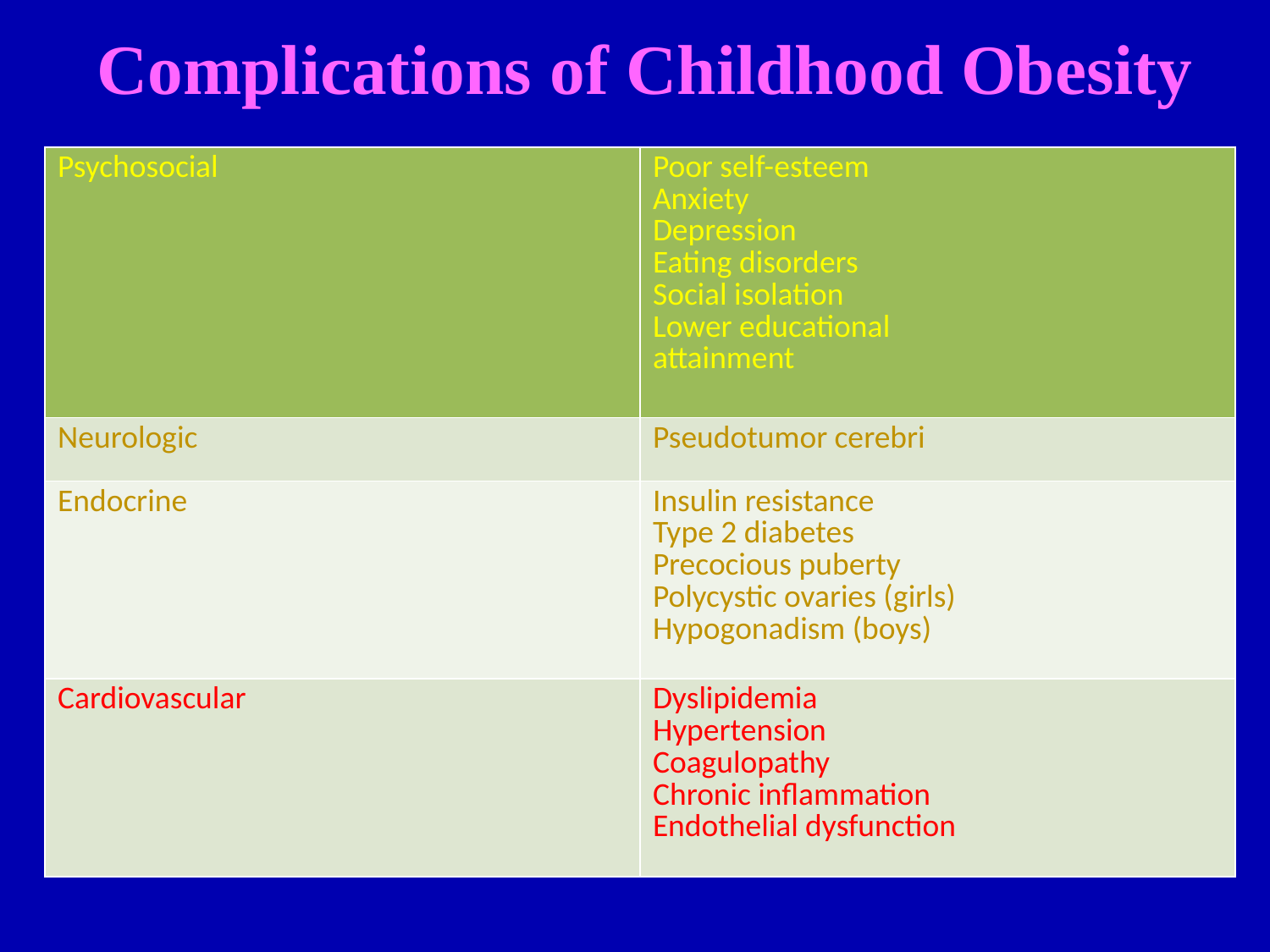

# Complications of Childhood Obesity
| Psychosocial | Poor self-esteem Anxiety Depression Eating disorders Social isolation Lower educational attainment |
| --- | --- |
| Neurologic | Pseudotumor cerebri |
| Endocrine | Insulin resistance Type 2 diabetes Precocious puberty Polycystic ovaries (girls) Hypogonadism (boys) |
| Cardiovascular | Dyslipidemia Hypertension Coagulopathy Chronic inflammation Endothelial dysfunction |